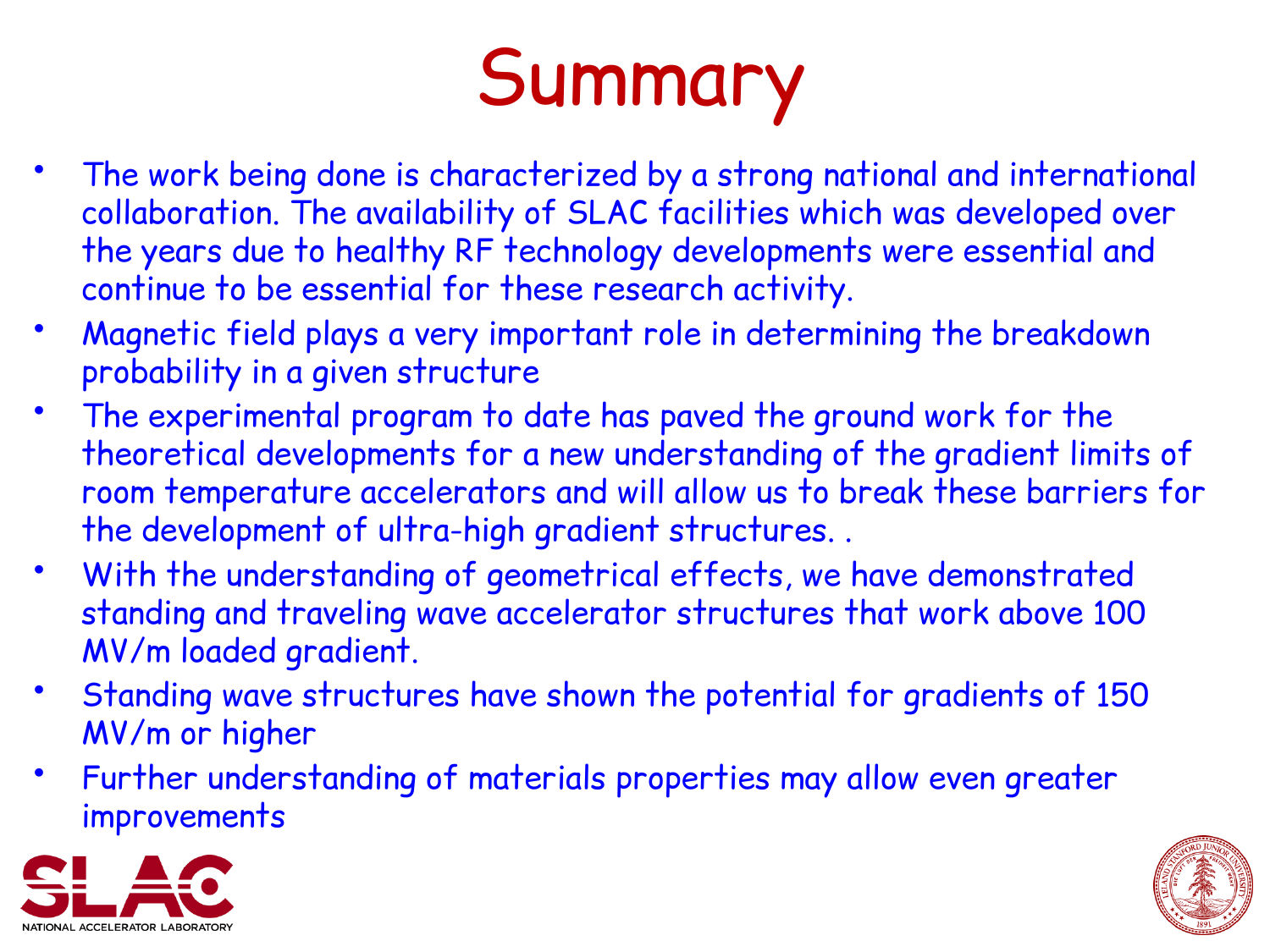

# Summary
The work being done is characterized by a strong national and international collaboration. The availability of SLAC facilities which was developed over the years due to healthy RF technology developments were essential and continue to be essential for these research activity.
Magnetic field plays a very important role in determining the breakdown probability in a given structure
The experimental program to date has paved the ground work for the theoretical developments for a new understanding of the gradient limits of room temperature accelerators and will allow us to break these barriers for the development of ultra-high gradient structures. .
With the understanding of geometrical effects, we have demonstrated standing and traveling wave accelerator structures that work above 100 MV/m loaded gradient.
Standing wave structures have shown the potential for gradients of 150 MV/m or higher
Further understanding of materials properties may allow even greater improvements